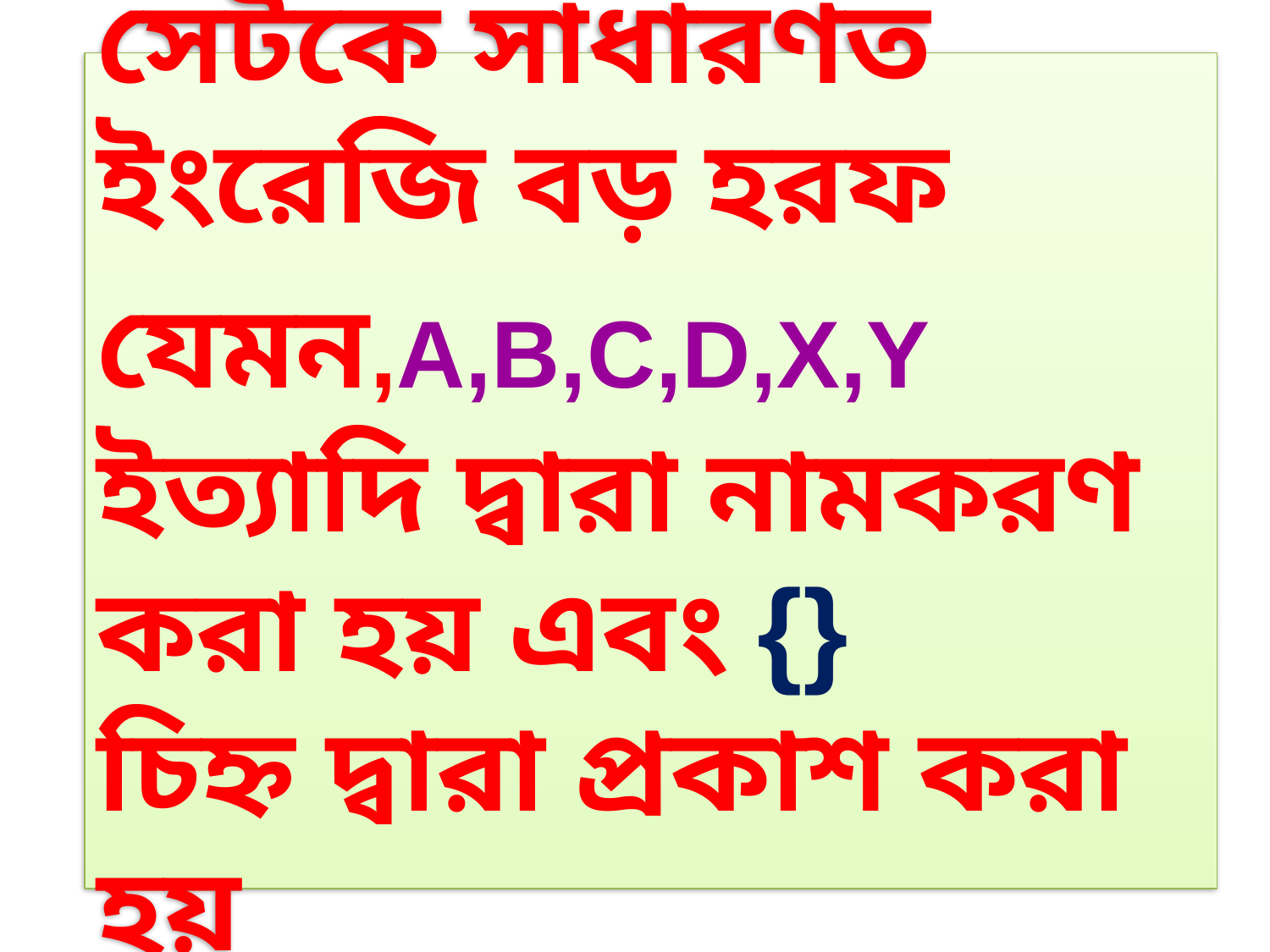

সেটকে সাধারণত ইংরেজি বড় হরফ যেমন,A,B,C,D,X,Y ইত্যাদি দ্বারা নামকরণ করা হয় এবং {}
চিহ্ন দ্বারা প্রকাশ করা হয়